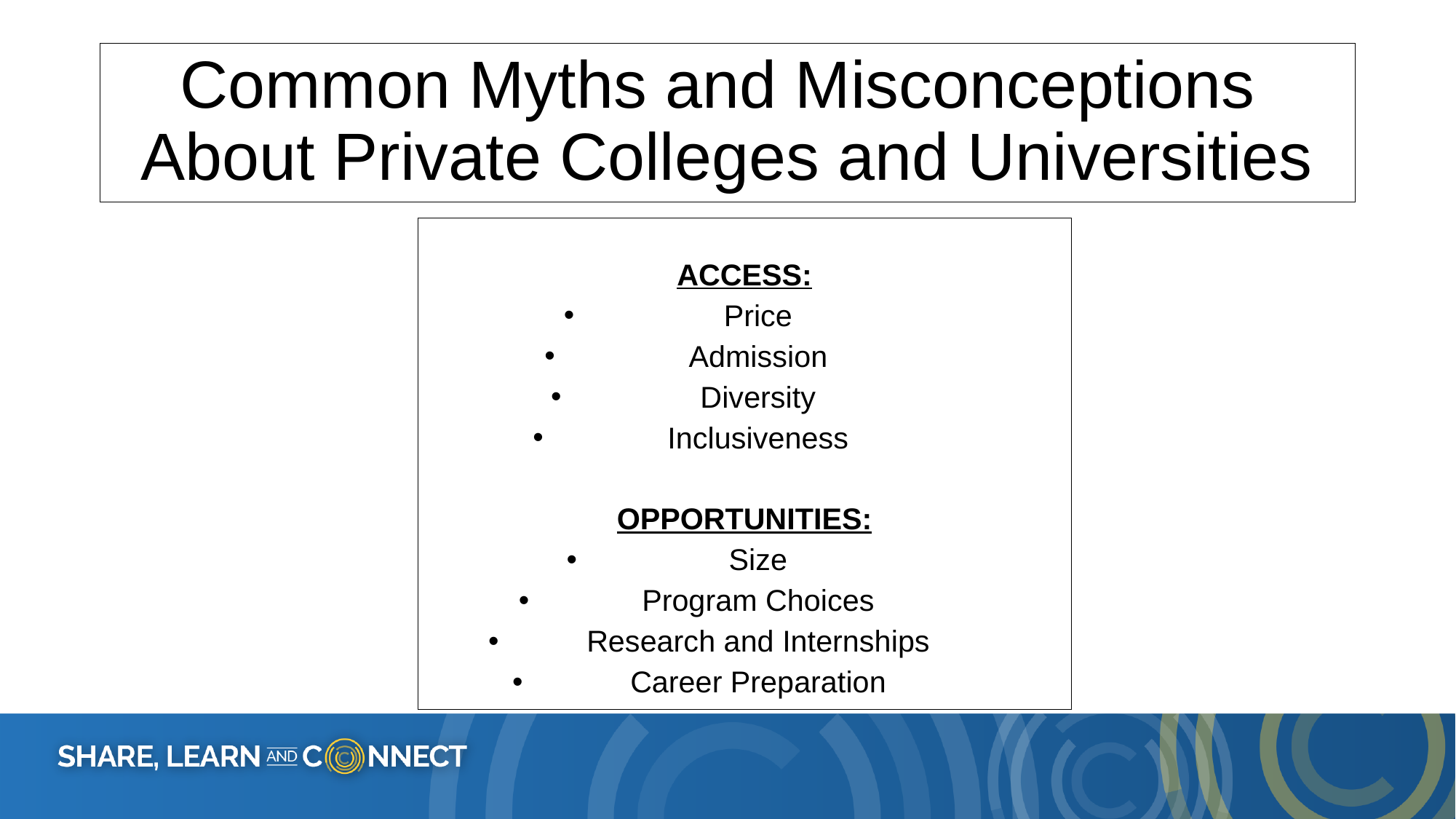

# Common Myths and Misconceptions About Private Colleges and Universities

ACCESS:
Price
Admission
Diversity
Inclusiveness

OPPORTUNITIES:
Size
Program Choices
Research and Internships
Career Preparation